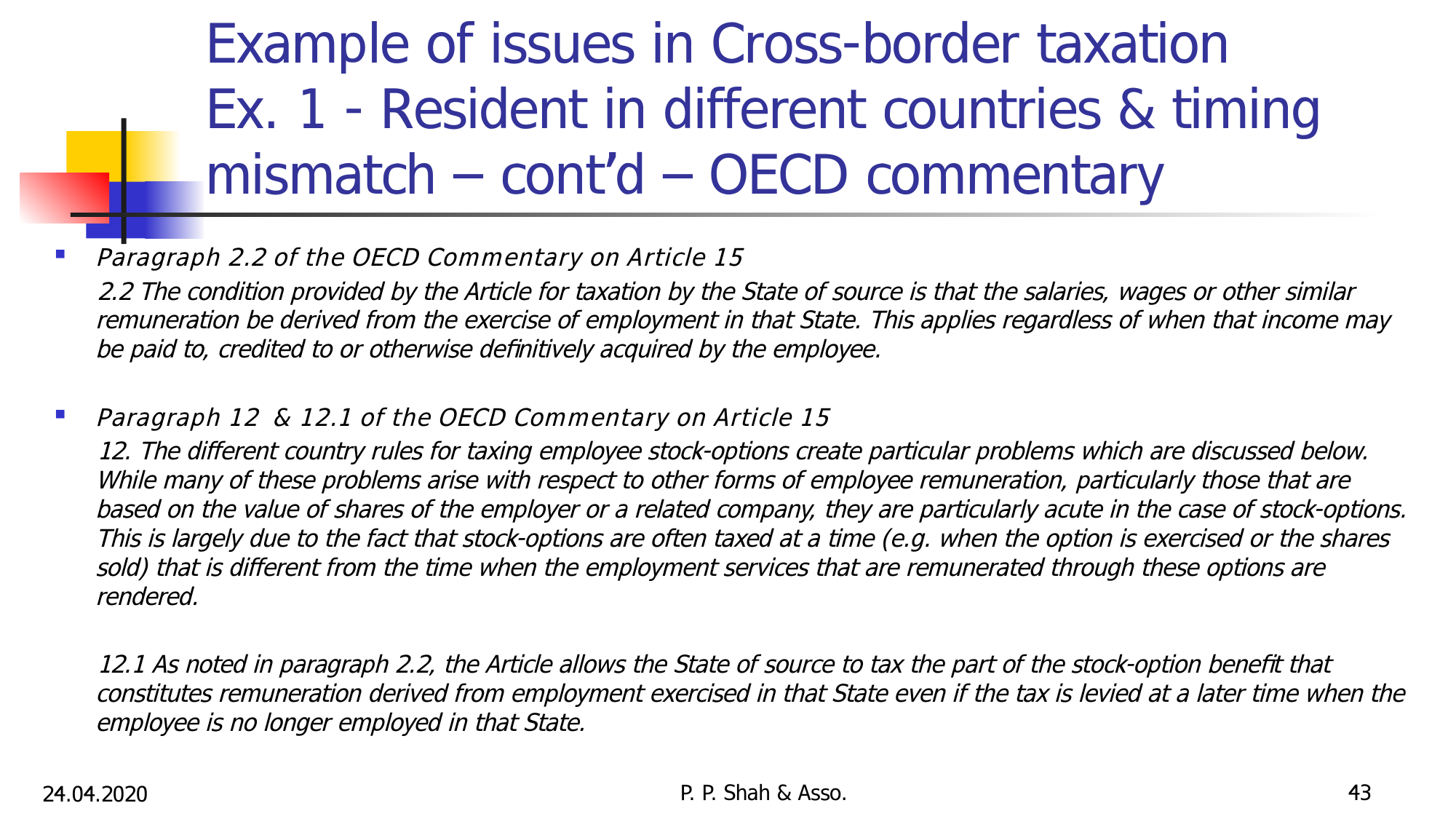

# Example of issues in Cross-border taxation Ex. 1 - Resident in different countries & timing mismatch – cont’d – OECD commentary
Paragraph 2.2 of the OECD Commentary on Article 15
2.2 The condition provided by the Article for taxation by the State of source is that the salaries, wages or other similar remuneration be derived from the exercise of employment in that State. This applies regardless of when that income may be paid to, credited to or otherwise definitively acquired by the employee.

Paragraph 12  & 12.1 of the OECD Commentary on Article 15
12. The different country rules for taxing employee stock-options create particular problems which are discussed below. While many of these problems arise with respect to other forms of employee remuneration, particularly those that are based on the value of shares of the employer or a related company, they are particularly acute in the case of stock-options. This is largely due to the fact that stock-options are often taxed at a time (e.g. when the option is exercised or the shares sold) that is different from the time when the employment services that are remunerated through these options are rendered.

12.1 As noted in paragraph 2.2, the Article allows the State of source to tax the part of the stock-option benefit that constitutes remuneration derived from employment exercised in that State even if the tax is levied at a later time when the employee is no longer employed in that State.

P. P. Shah & Asso.
43
24.04.2020